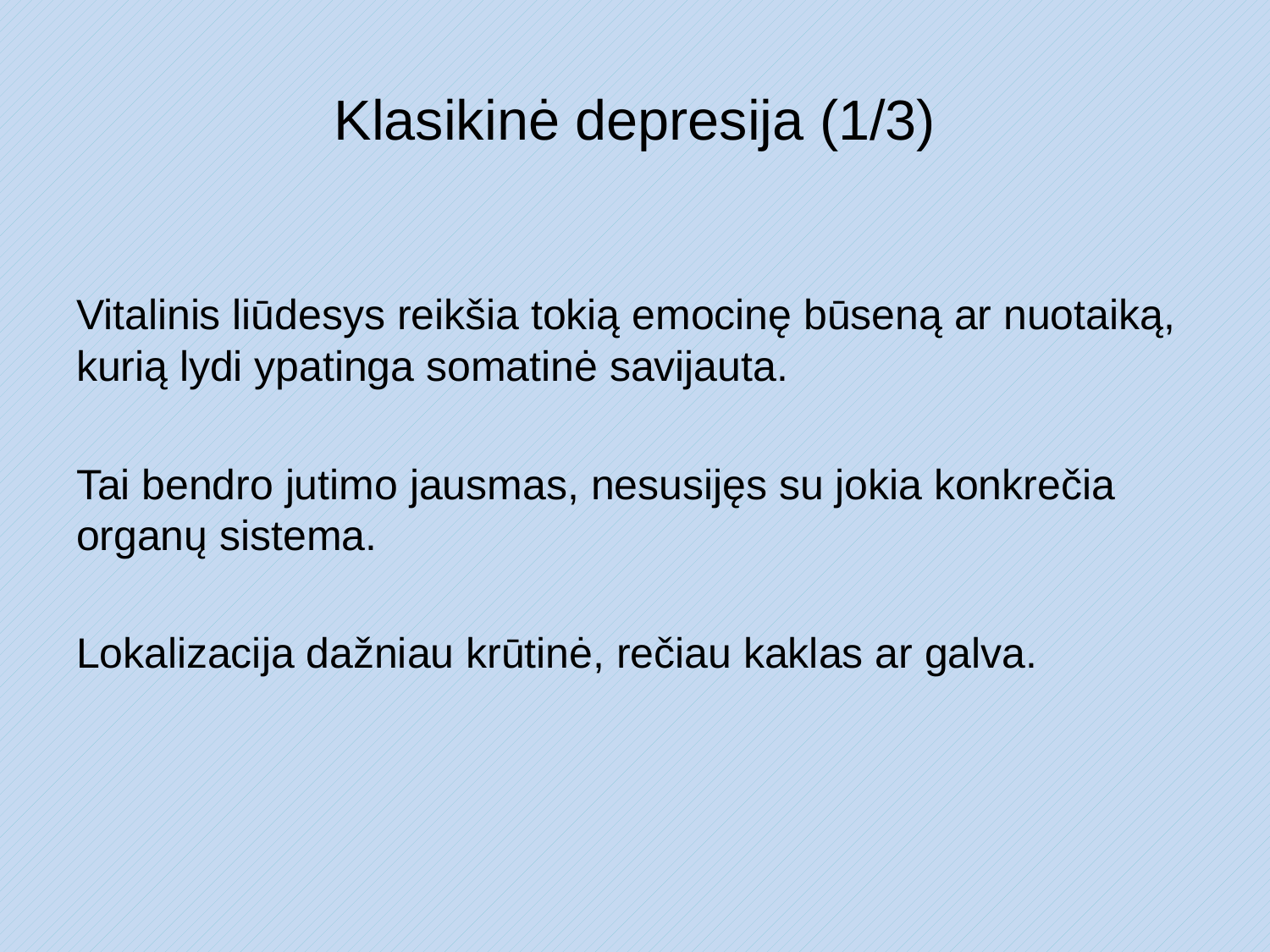

# Klasikinė depresija (1/3)

Vitalinis liūdesys reikšia tokią emocinę būseną ar nuotaiką, kurią lydi ypatinga somatinė savijauta.

Tai bendro jutimo jausmas, nesusijęs su jokia konkrečia organų sistema.

Lokalizacija dažniau krūtinė, rečiau kaklas ar galva.